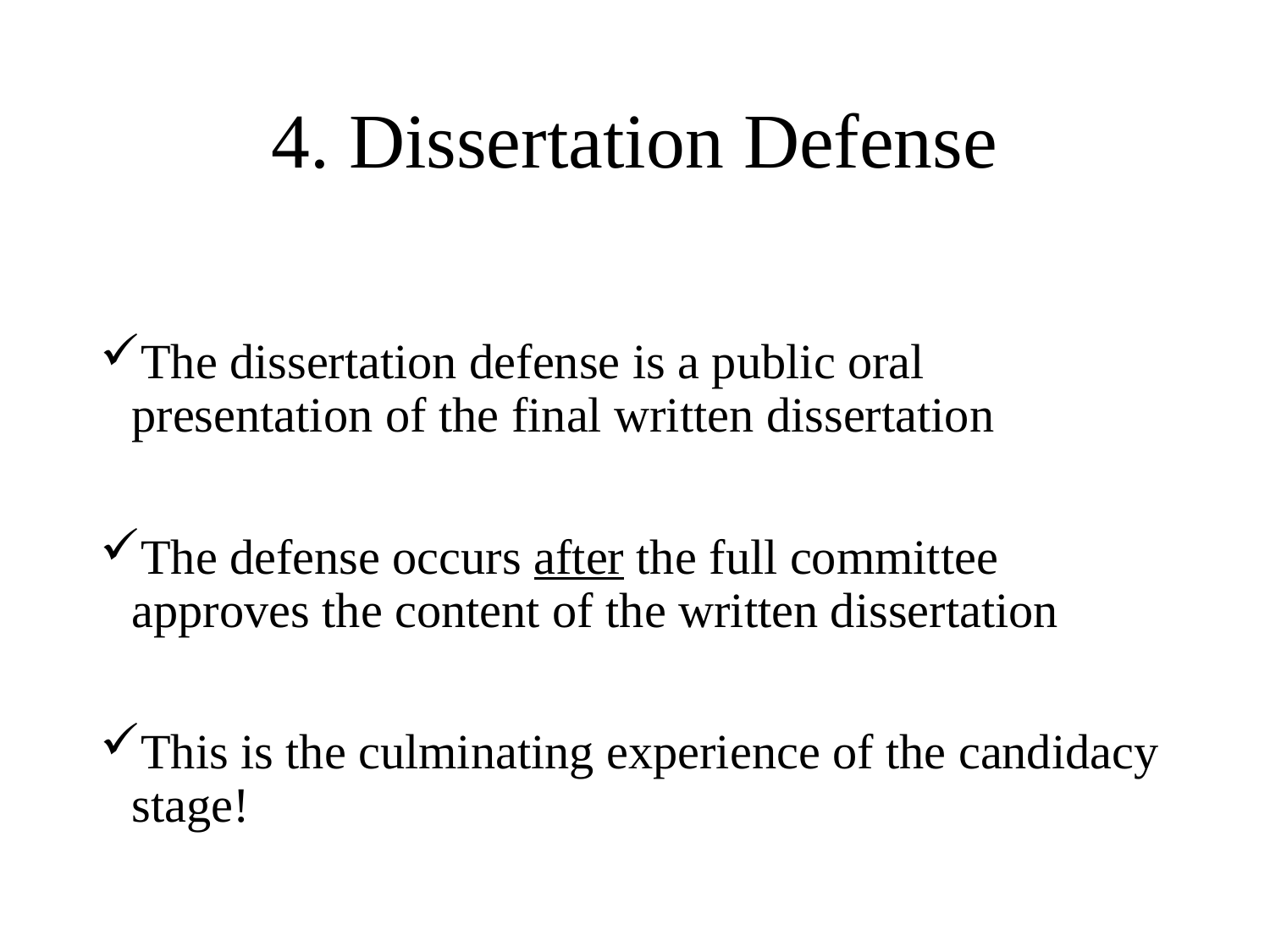

# 4. Dissertation Defense

The dissertation defense is a public oral presentation of the final written dissertation

The defense occurs after the full committee approves the content of the written dissertation

This is the culminating experience of the candidacy stage!